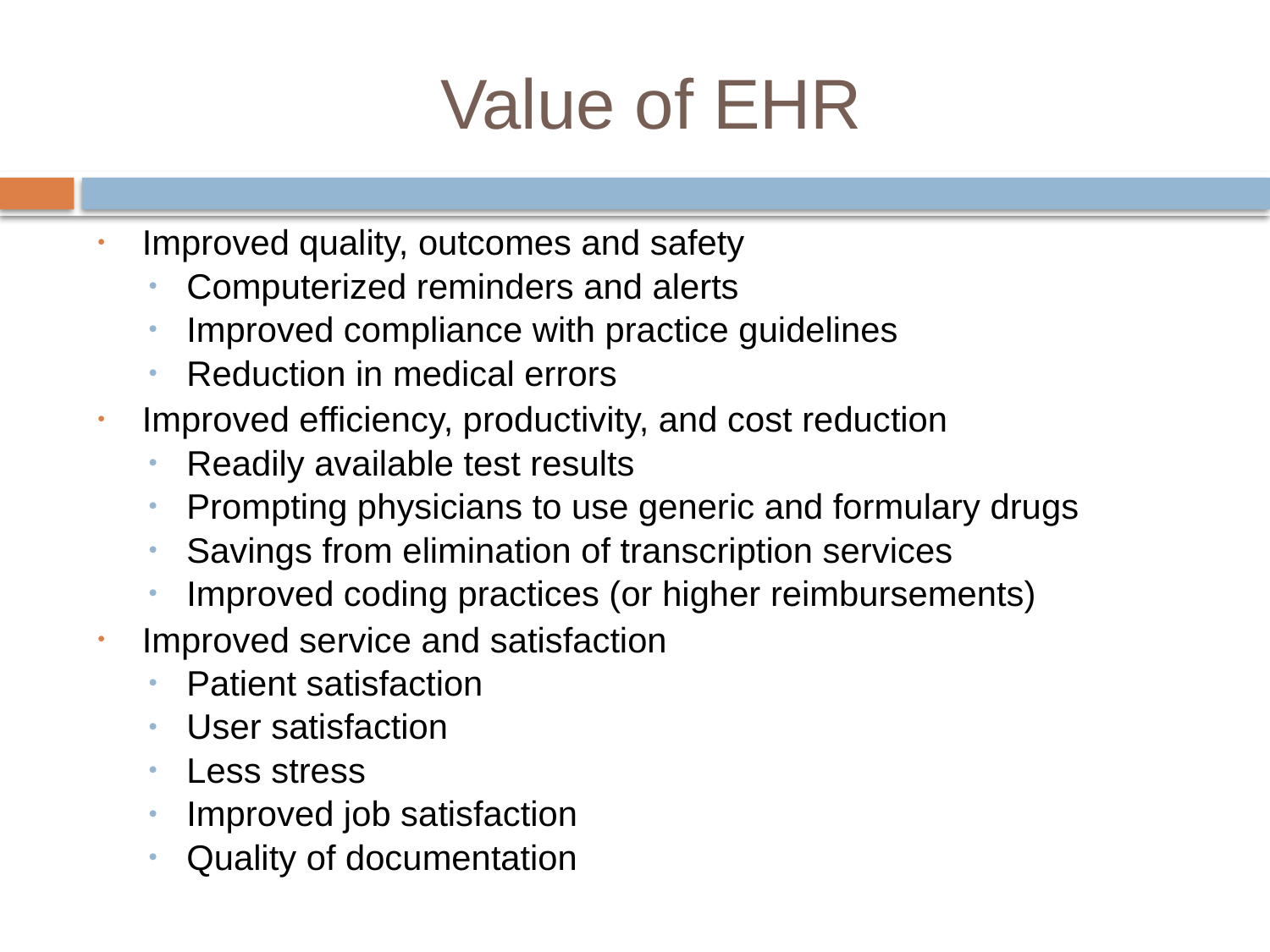

# Value of EHR
Improved quality, outcomes and safety
Computerized reminders and alerts
Improved compliance with practice guidelines
Reduction in medical errors
Improved efficiency, productivity, and cost reduction
Readily available test results
Prompting physicians to use generic and formulary drugs
Savings from elimination of transcription services
Improved coding practices (or higher reimbursements)
Improved service and satisfaction
Patient satisfaction
User satisfaction
Less stress
Improved job satisfaction
Quality of documentation